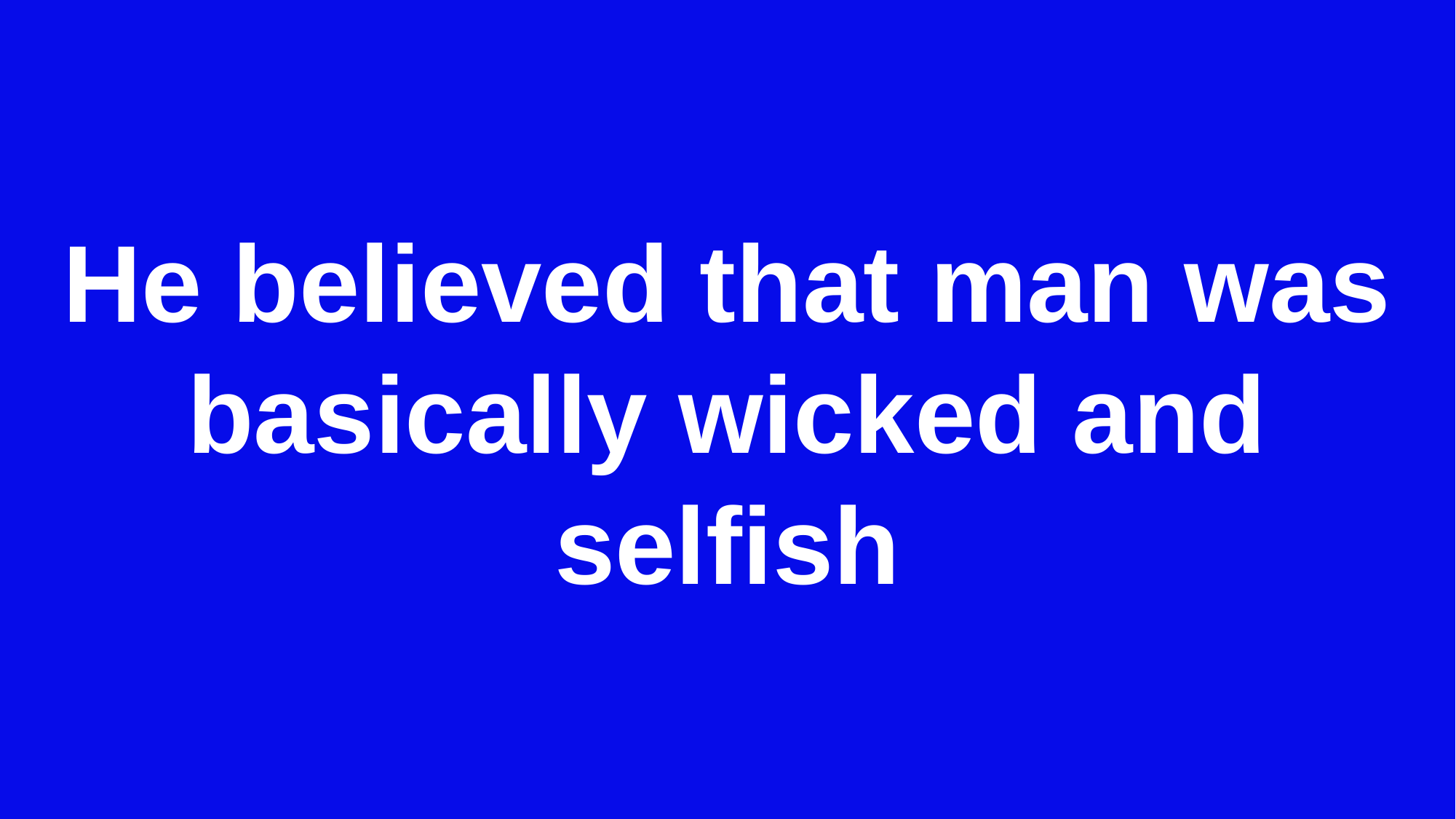

He believed that man was basically wicked and selfish